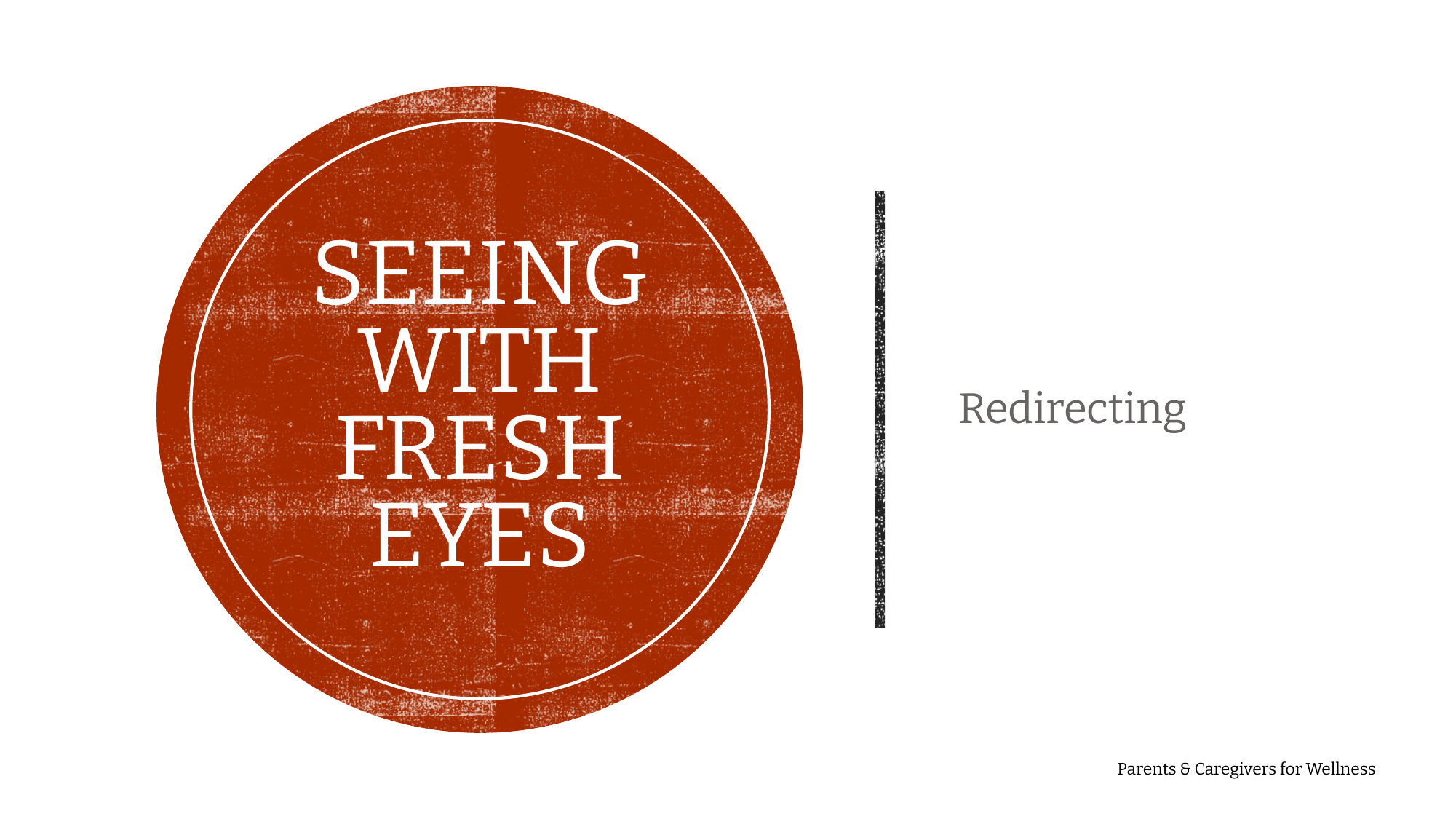

# Seeing with Fresh Eyes
Redirecting

Parents & Caregivers for Wellness